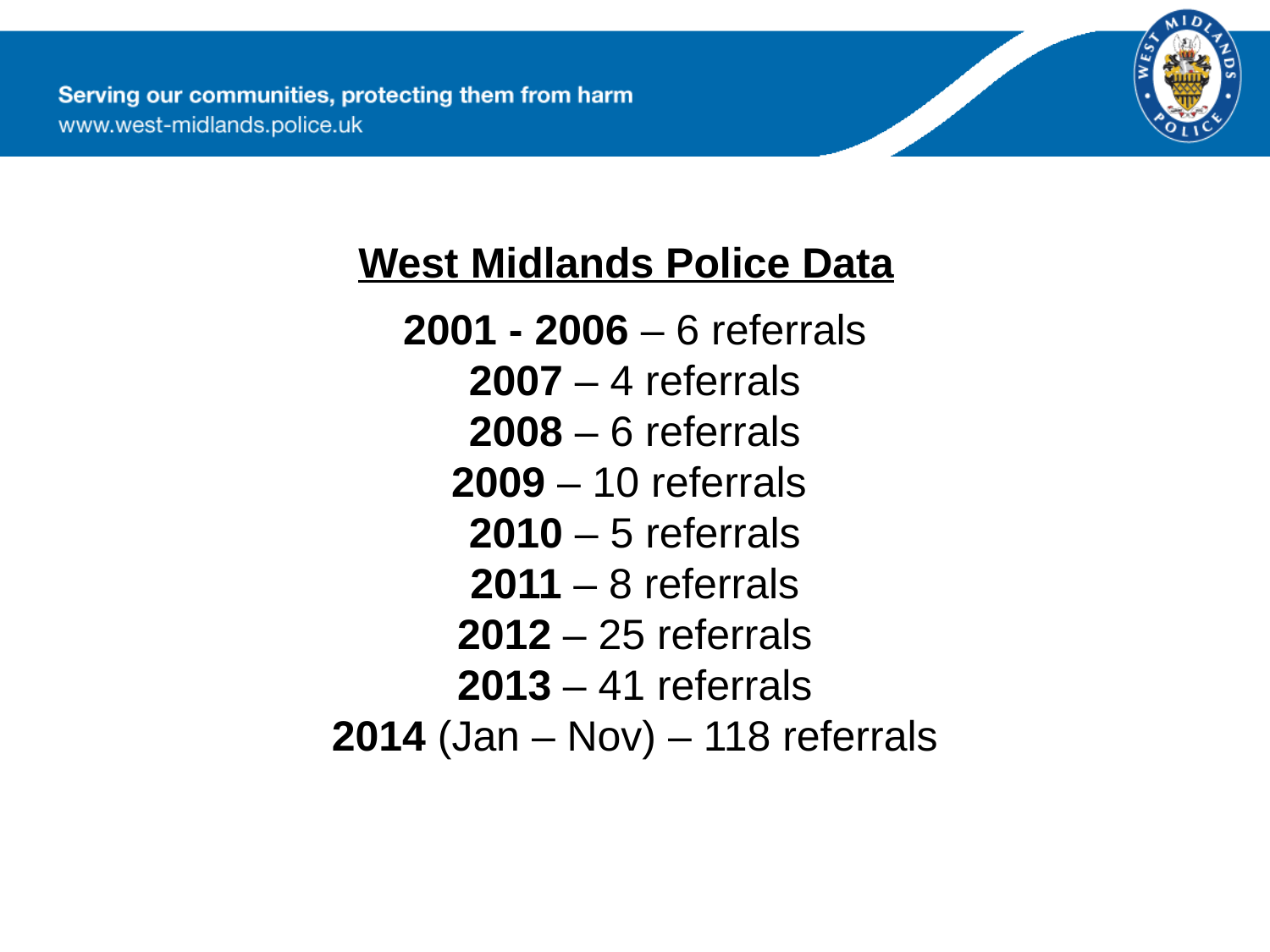

West Midlands Police Data
2001 - 2006 – 6 referrals
2007 – 4 referrals
2008 – 6 referrals
2009 – 10 referrals
2010 – 5 referrals
2011 – 8 referrals
2012 – 25 referrals
2013 – 41 referrals
2014 (Jan – Nov) – 118 referrals